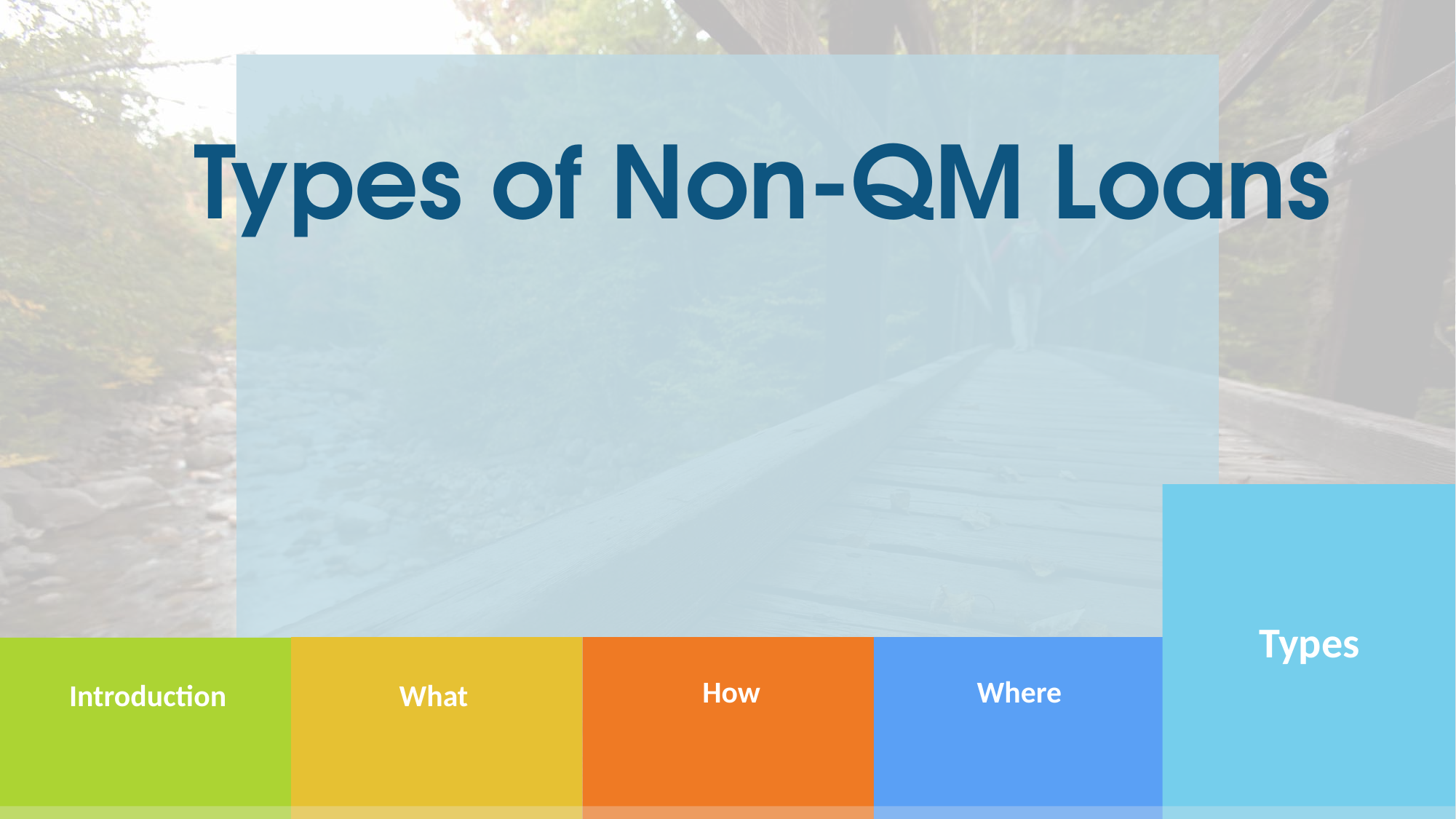

Types of Non-QM Loans

Types

How
Where
Introduction
What